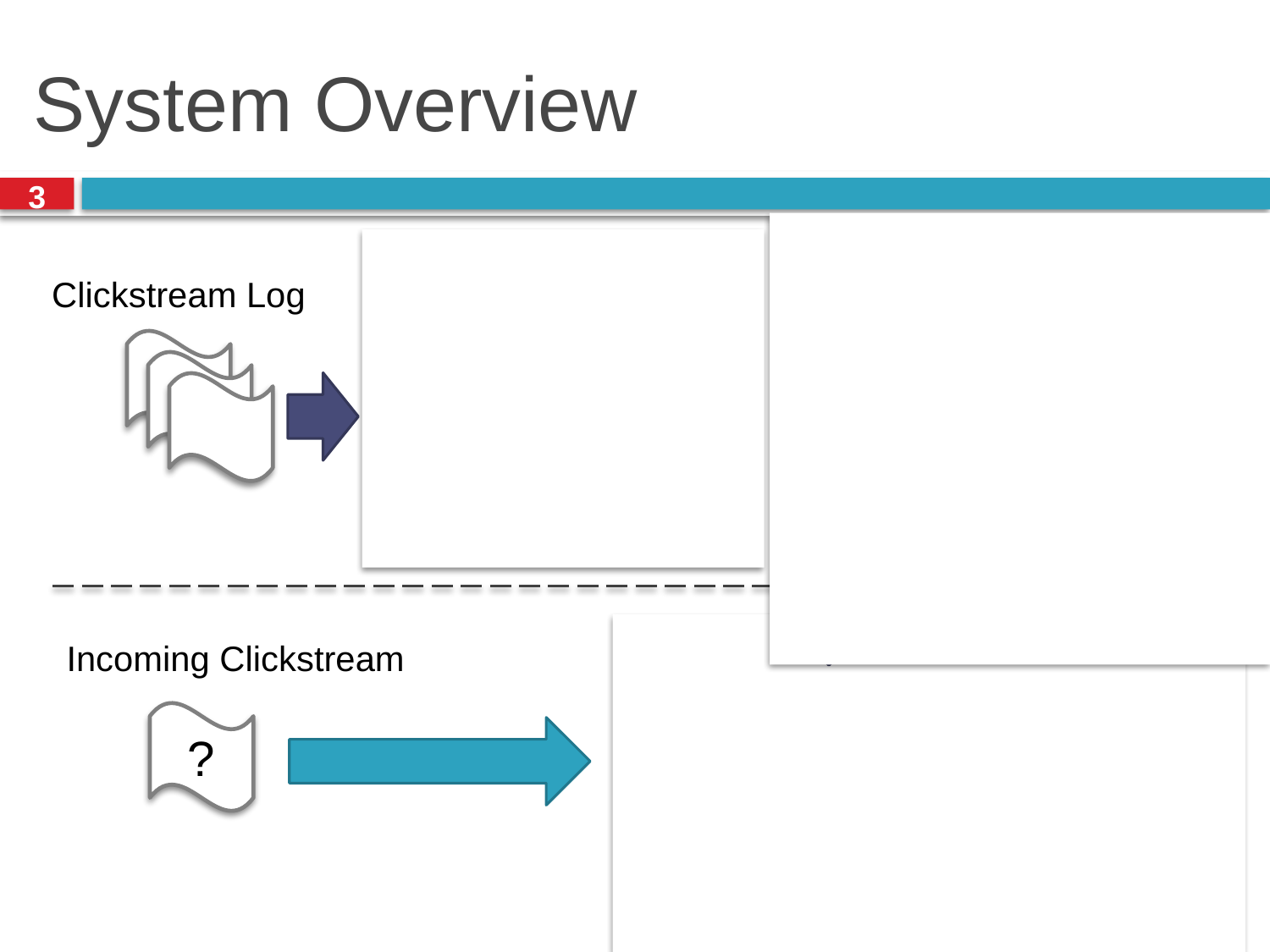

# System Overview
3

Sequence Clustering
Cluster Coloring

Known
Good Users
Clickstream Log

Incoming Clickstream

Legit

Sybils

?